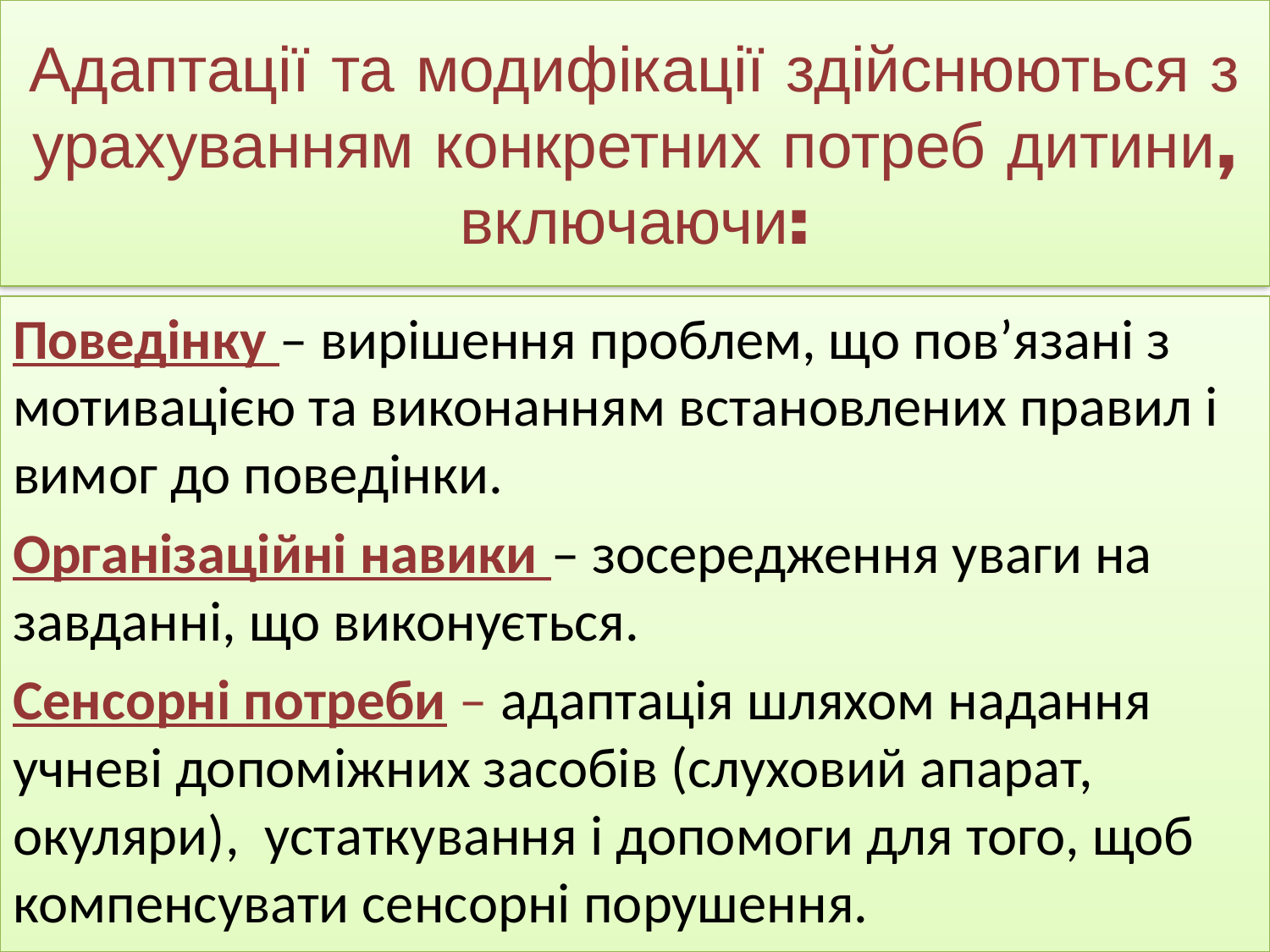

# Адаптації та модифікації здійснюються з урахуванням конкретних потреб дитини, включаючи:
Поведінку – вирішення проблем, що пов’язані з мотивацією та виконанням встановлених правил і вимог до поведінки.
Організаційні навики – зосередження уваги на завданні, що виконується.
Сенсорні потреби – адаптація шляхом надання учневі допоміжних засобів (слуховий апарат, окуляри),  устаткування і допомоги для того, щоб компенсувати сенсорні порушення.